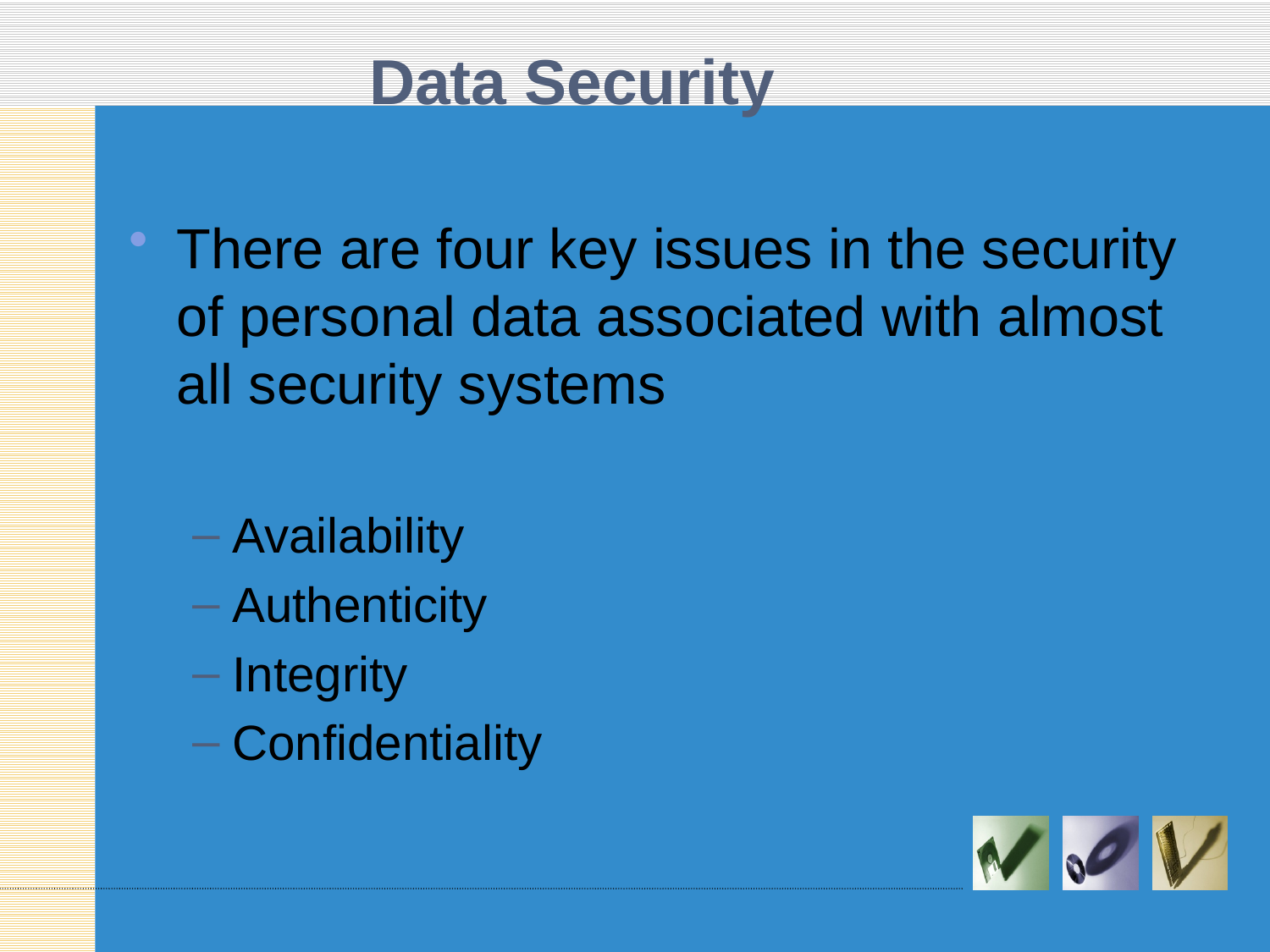

# Data Security

There are four key issues in the security of personal data associated with almost all security systems

Availability
Authenticity
Integrity
Confidentiality